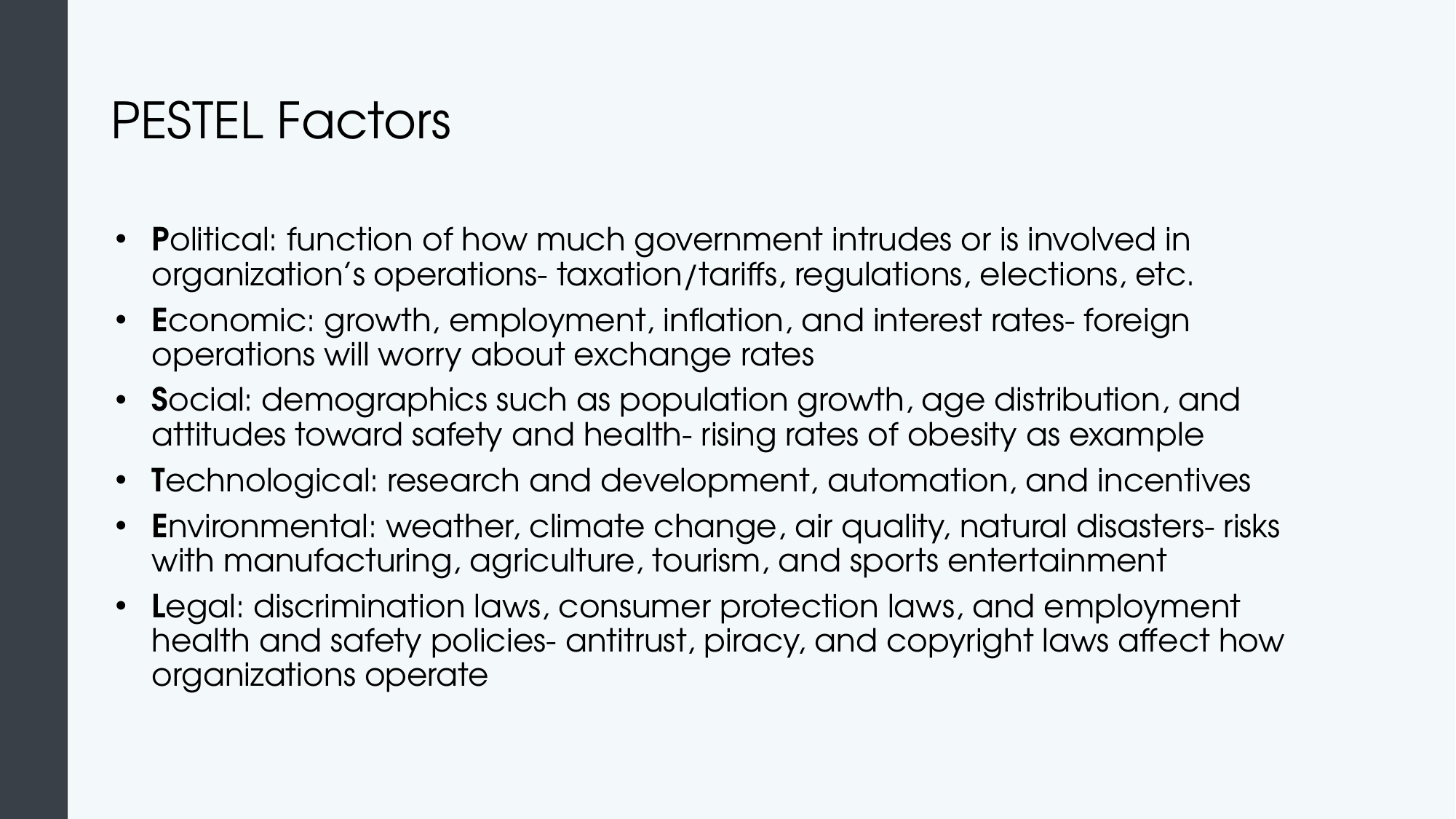

# PESTEL Factors
Political: function of how much government intrudes or is involved in organization’s operations- taxation/tariffs, regulations, elections, etc.
Economic: growth, employment, inflation, and interest rates- foreign operations will worry about exchange rates
Social: demographics such as population growth, age distribution, and attitudes toward safety and health- rising rates of obesity as example
Technological: research and development, automation, and incentives
Environmental: weather, climate change, air quality, natural disasters- risks with manufacturing, agriculture, tourism, and sports entertainment
Legal: discrimination laws, consumer protection laws, and employment health and safety policies- antitrust, piracy, and copyright laws affect how organizations operate